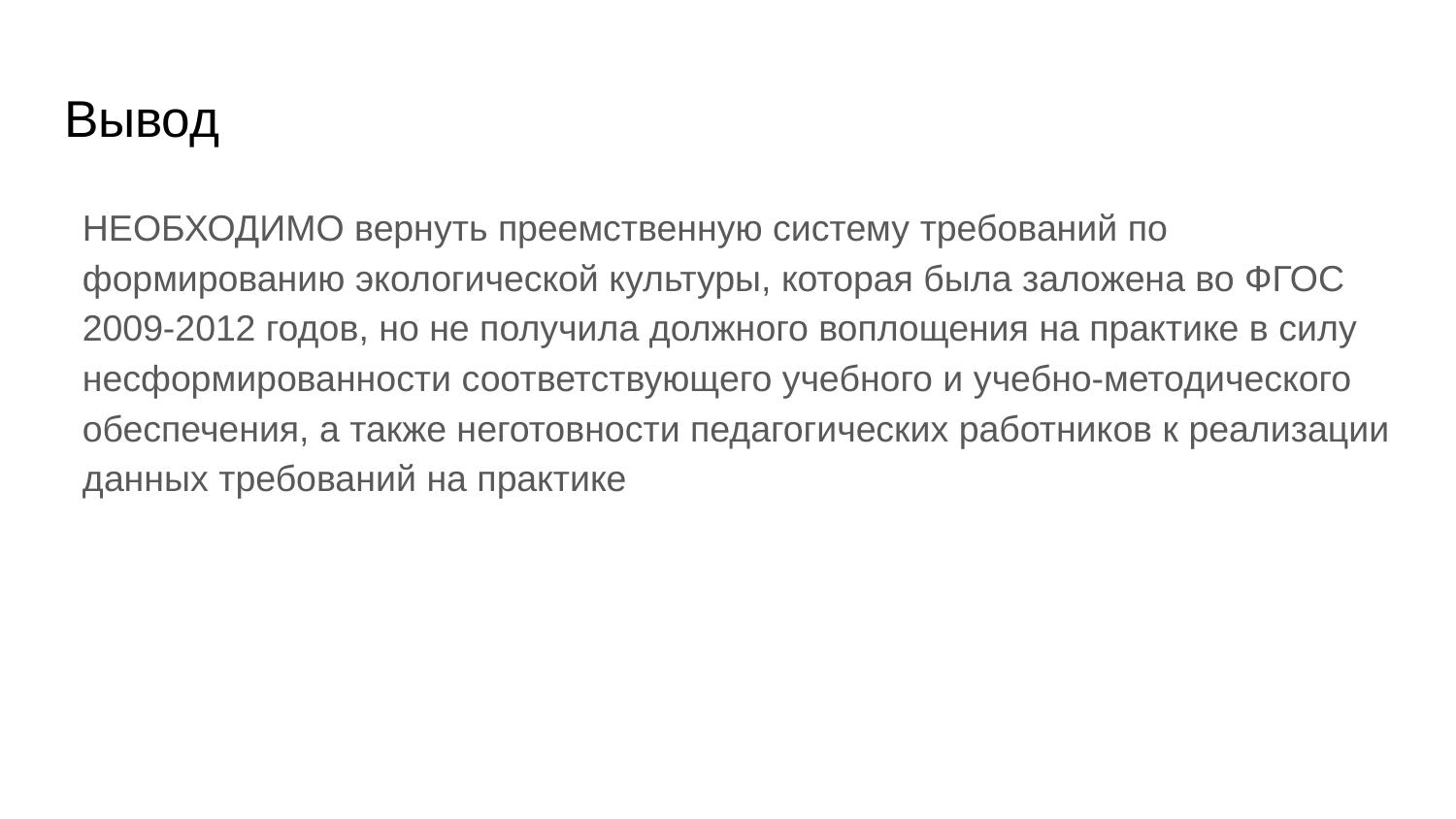

# Вывод
НЕОБХОДИМО вернуть преемственную систему требований по формированию экологической культуры, которая была заложена во ФГОС 2009-2012 годов, но не получила должного воплощения на практике в силу несформированности соответствующего учебного и учебно-методического обеспечения, а также неготовности педагогических работников к реализации данных требований на практике